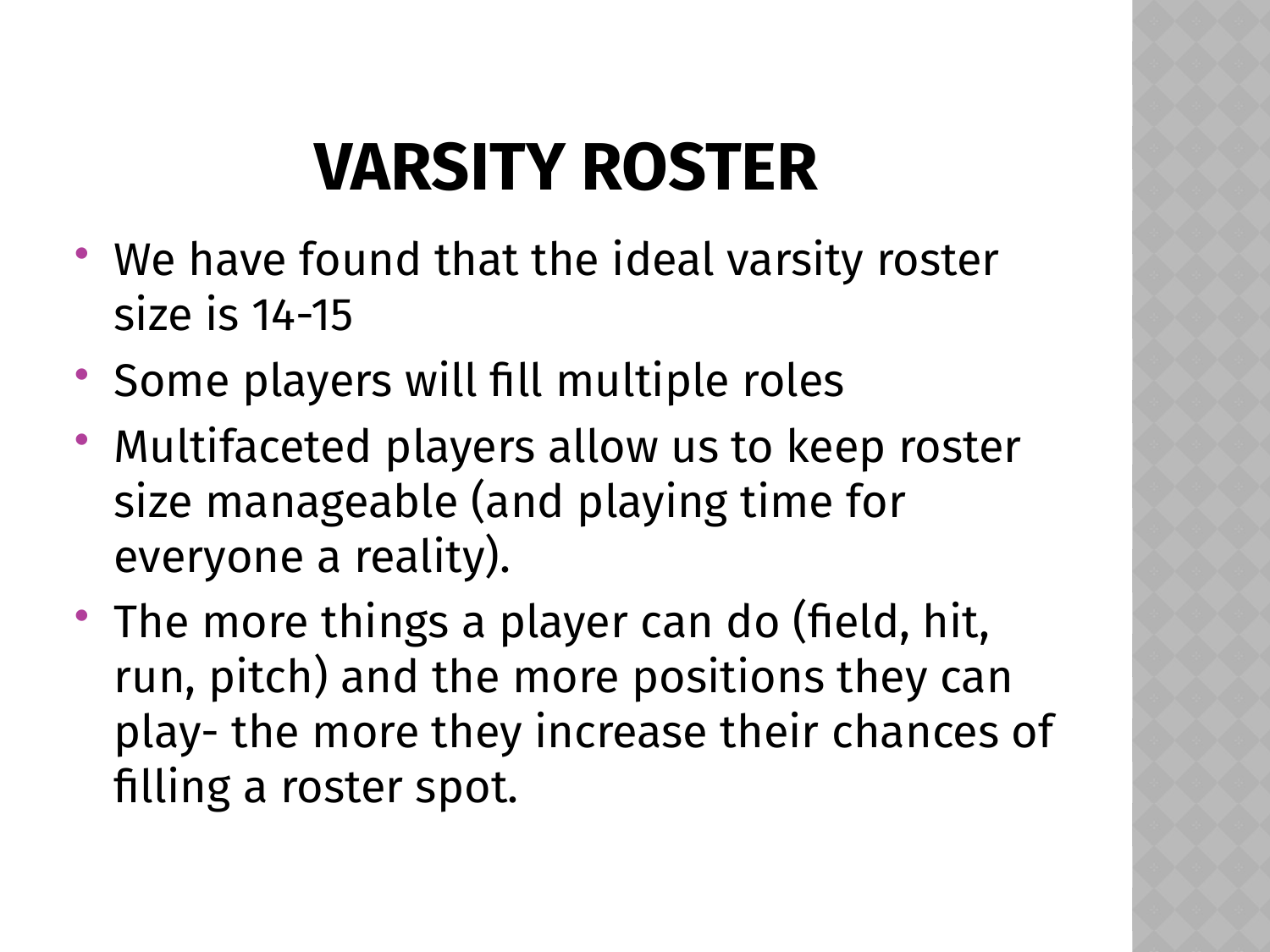

# Varsity Roster
We have found that the ideal varsity roster size is 14-15
Some players will fill multiple roles
Multifaceted players allow us to keep roster size manageable (and playing time for everyone a reality).
The more things a player can do (field, hit, run, pitch) and the more positions they can play- the more they increase their chances of filling a roster spot.